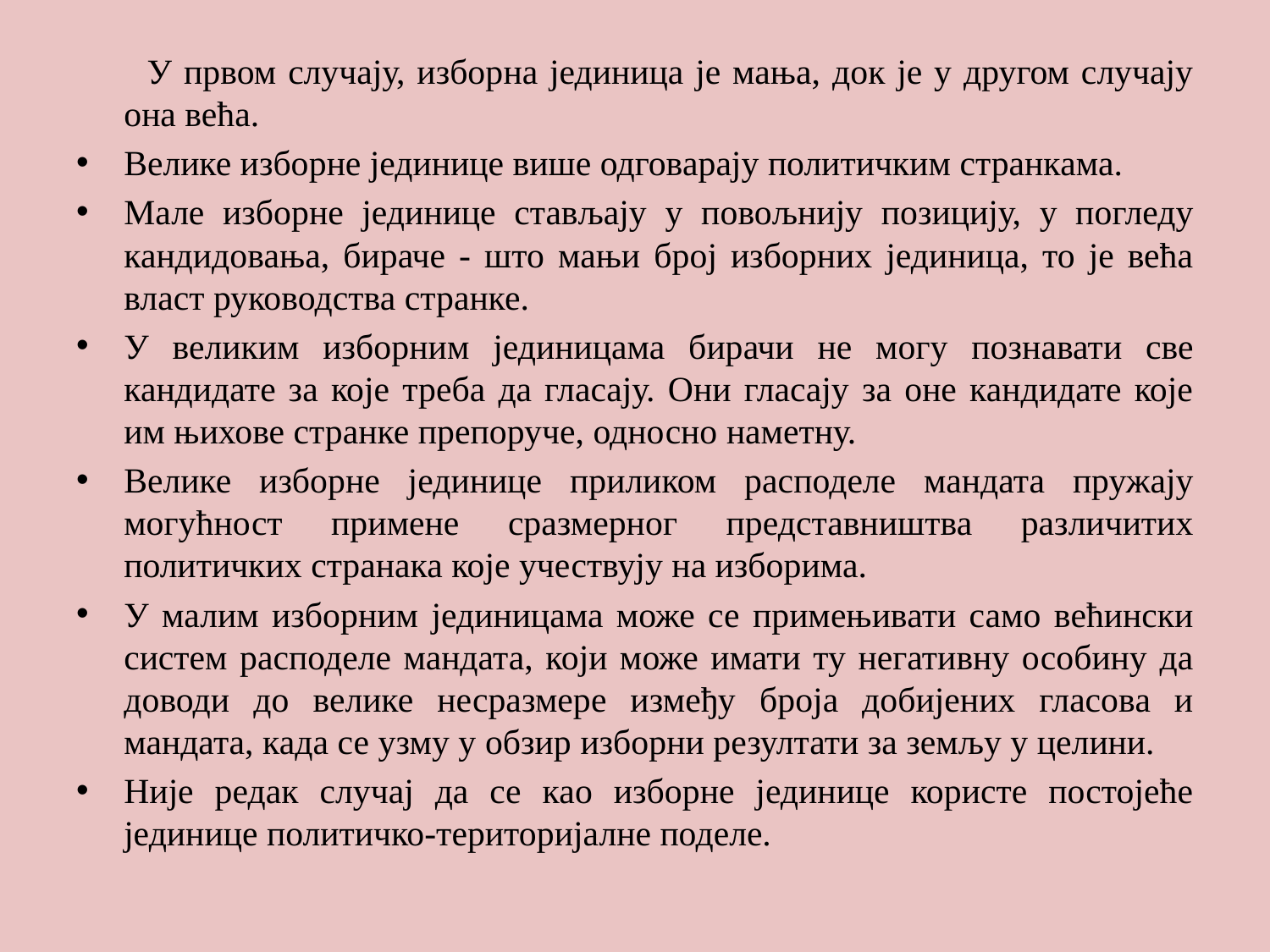

#
      У првом случају, изборна јединица је мања, док је у другом случају она већа.
Велике изборне јединице више одговарају политичким странкама.
Мале изборне јединице стављају у повољнију позицију, у погледу кандидовања, бираче - што мањи број изборних јединица, то је већа власт руководства странке.
У великим изборним јединицама бирачи не могу познавати све кандидате за које треба да гласају. Они гласају за оне кандидате које им њихове странке препоруче, односно наметну.
Велике изборне јединице приликом расподеле мандата пружају могућност примене сразмерног представништва различитих политичких странака које учествују на изборима.
У малим изборним јединицама може се примењивати само већински систем расподеле мандата, који може имати ту негативну особину да доводи до велике несразмере између броја добијених гласова и мандата, када се узму у обзир изборни резултати за земљу у целини.
Није редак случај да се као изборне јединице користе постојеће јединице политичко-територијалне поделе.